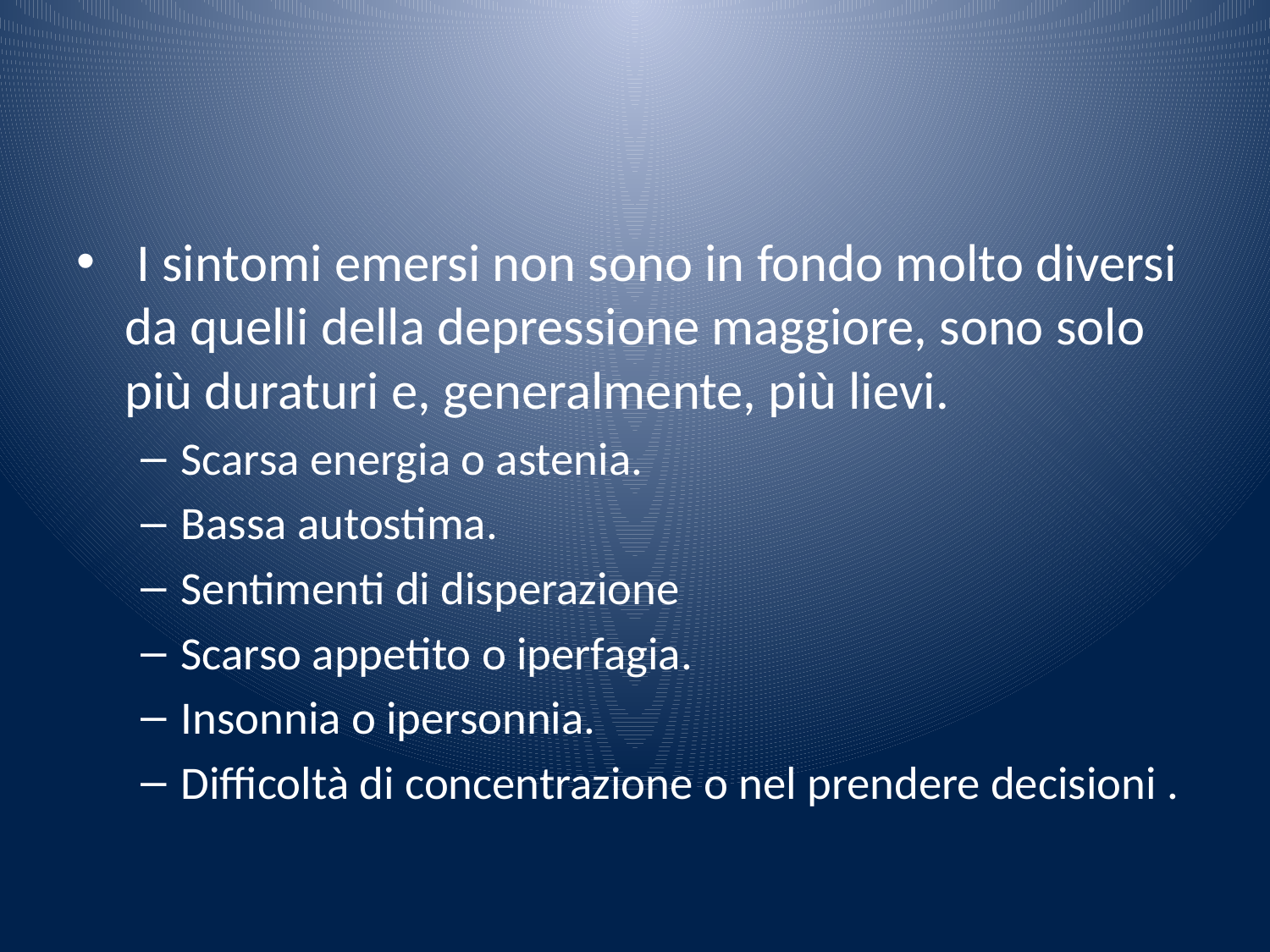

#
 I sintomi emersi non sono in fondo molto diversi da quelli della depressione maggiore, sono solo più duraturi e, generalmente, più lievi.
Scarsa energia o astenia.
Bassa autostima.
Sentimenti di disperazione
Scarso appetito o iperfagia.
Insonnia o ipersonnia.
Difficoltà di concentrazione o nel prendere decisioni .